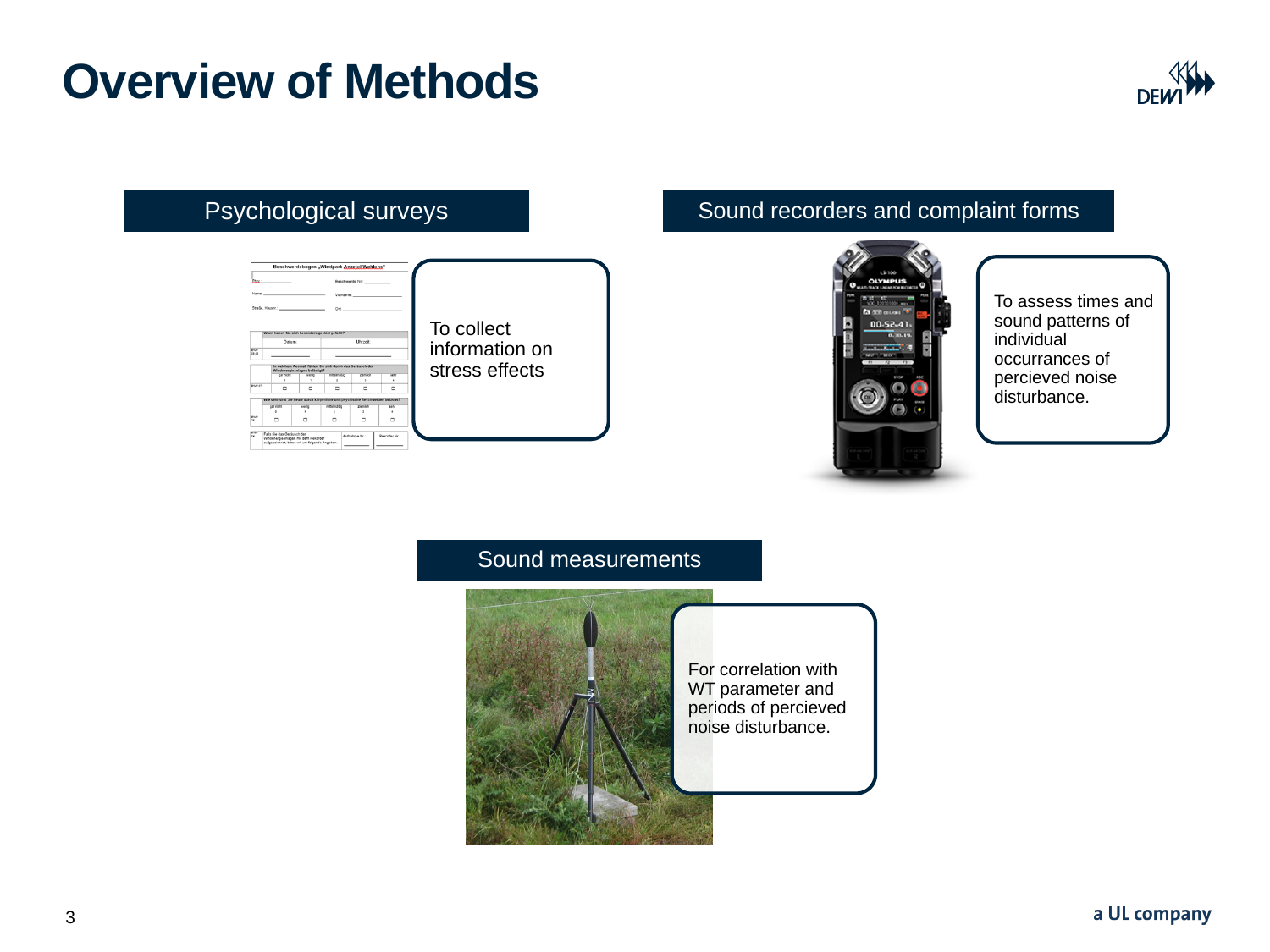

# Overview of Methods
To collect information on stress effects
Psychological surveys
To assess times and sound patterns of individual occurrances of percieved noise disturbance.
Sound recorders and complaint forms
For correlation with WT parameter and periods of percieved noise disturbance.
Sound measurements
3